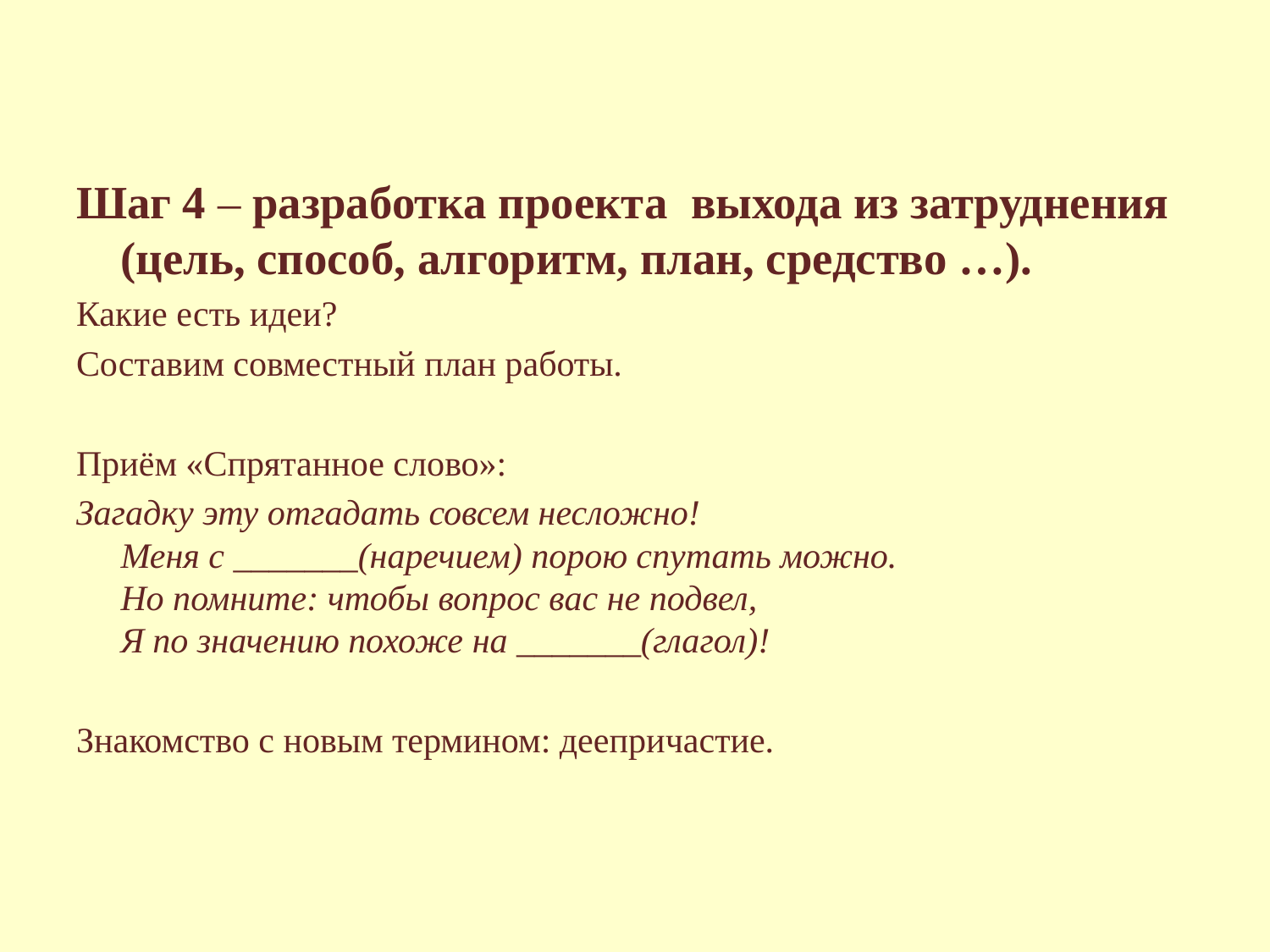

#
Шаг 4 – разработка проекта  выхода из затруднения (цель, способ, алгоритм, план, средство …).
Какие есть идеи?
Составим совместный план работы.

Приём «Спрятанное слово»:
Загадку эту отгадать совсем несложно!
Меня с _______(наречием) порою спутать можно.
Но помните: чтобы вопрос вас не подвел,
Я по значению похоже на _______(глагол)!

Знакомство с новым термином: деепричастие.